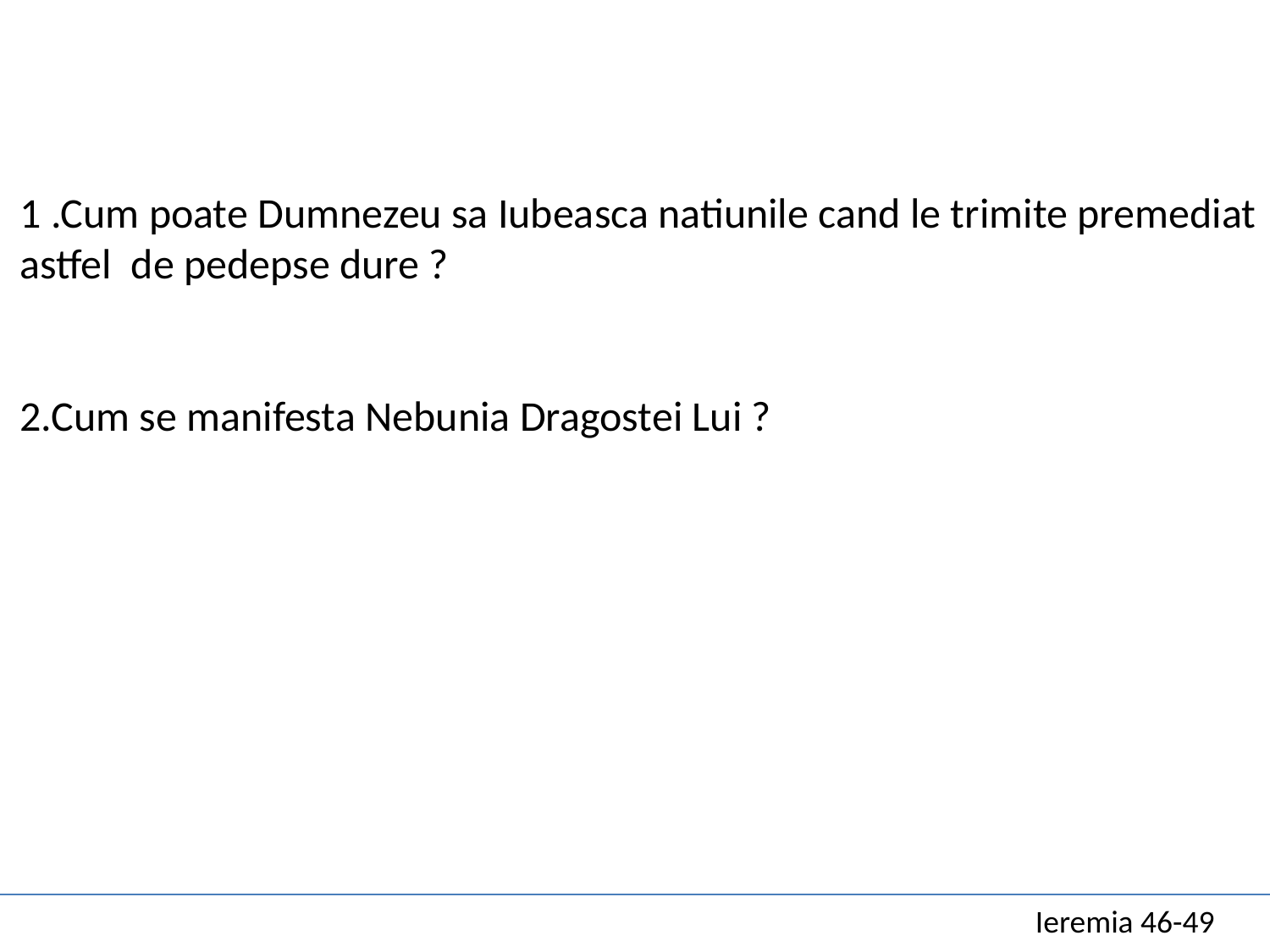

1 .Cum poate Dumnezeu sa Iubeasca natiunile cand le trimite premediat
astfel  de pedepse dure ?

2.Cum se manifesta Nebunia Dragostei Lui ?
Ieremia 46-49